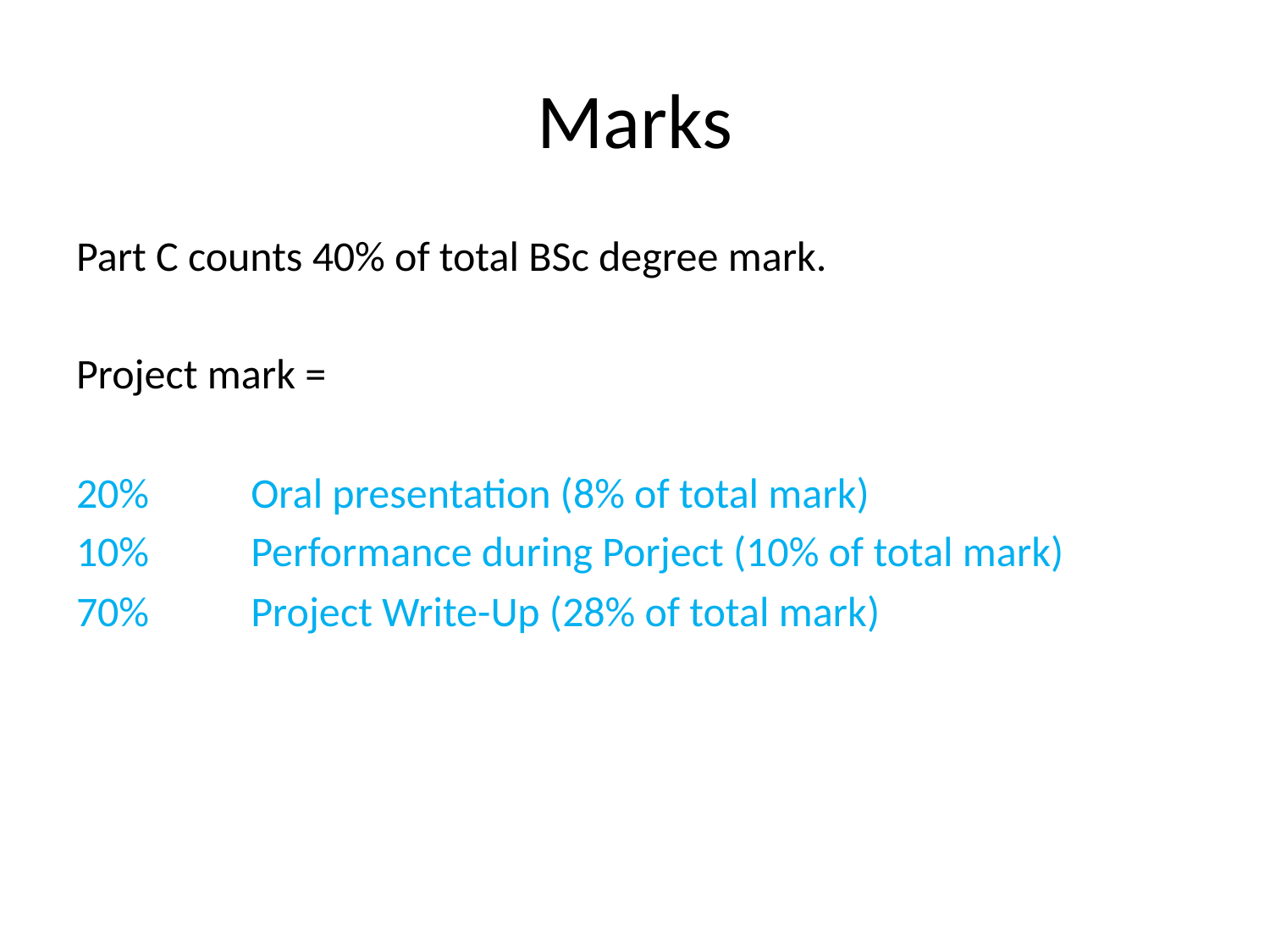

# Marks
Part C counts 40% of total BSc degree mark.

Project mark =

20%	Oral presentation (8% of total mark)
10% 	Performance during Porject (10% of total mark)
70%	Project Write-Up (28% of total mark)